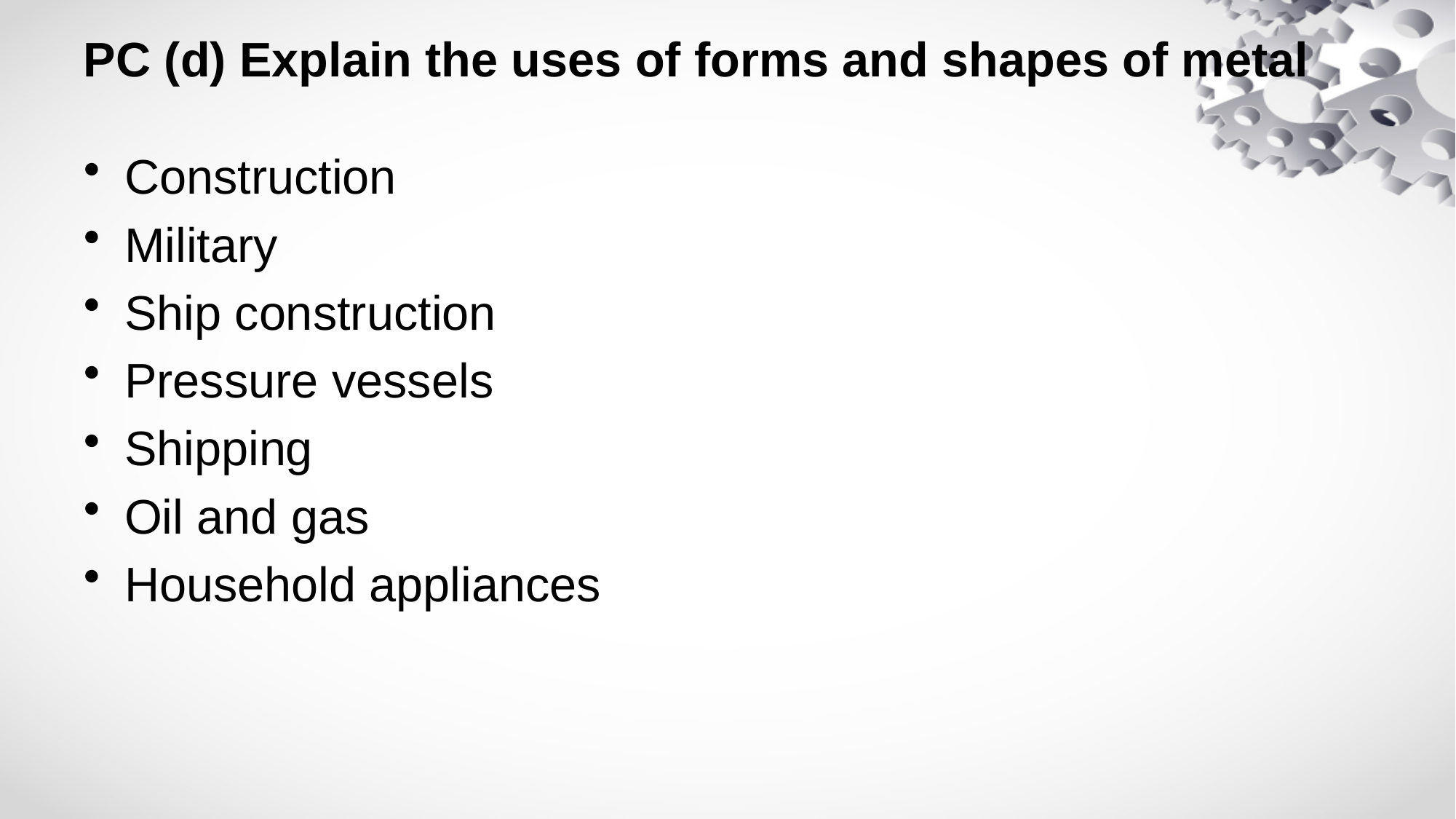

# PC (d) Explain the uses of forms and shapes of metal
Construction
Military
Ship construction
Pressure vessels
Shipping
Oil and gas
Household appliances